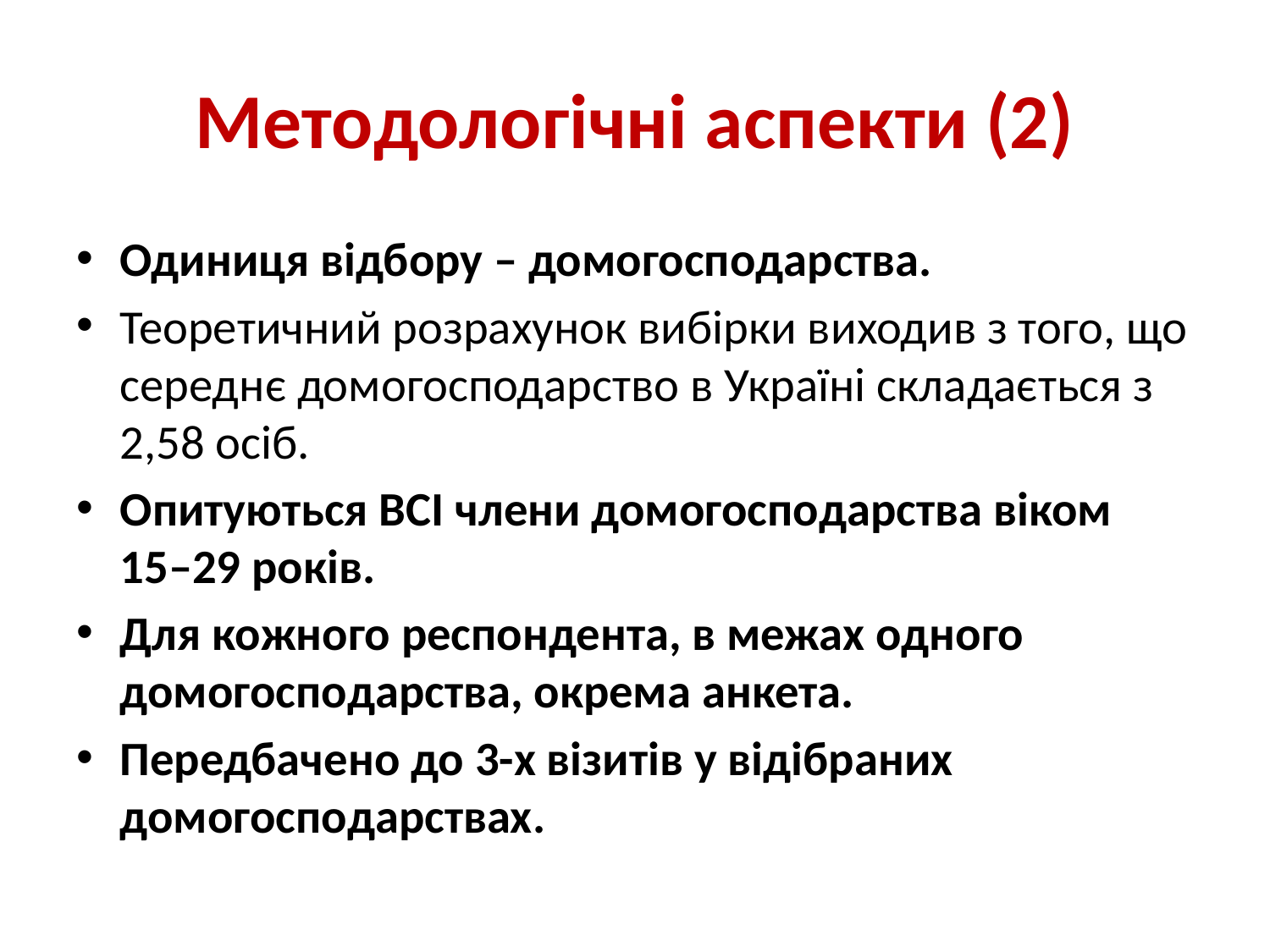

# Методологічні аспекти (2)
Одиниця відбору – домогосподарства.
Теоретичний розрахунок вибірки виходив з того, що середнє домогосподарство в Україні складається з 2,58 осіб.
Опитуються ВСІ члени домогосподарства віком 15–29 років.
Для кожного респондента, в межах одного домогосподарства, окрема анкета.
Передбачено до 3-х візитів у відібраних домогосподарствах.